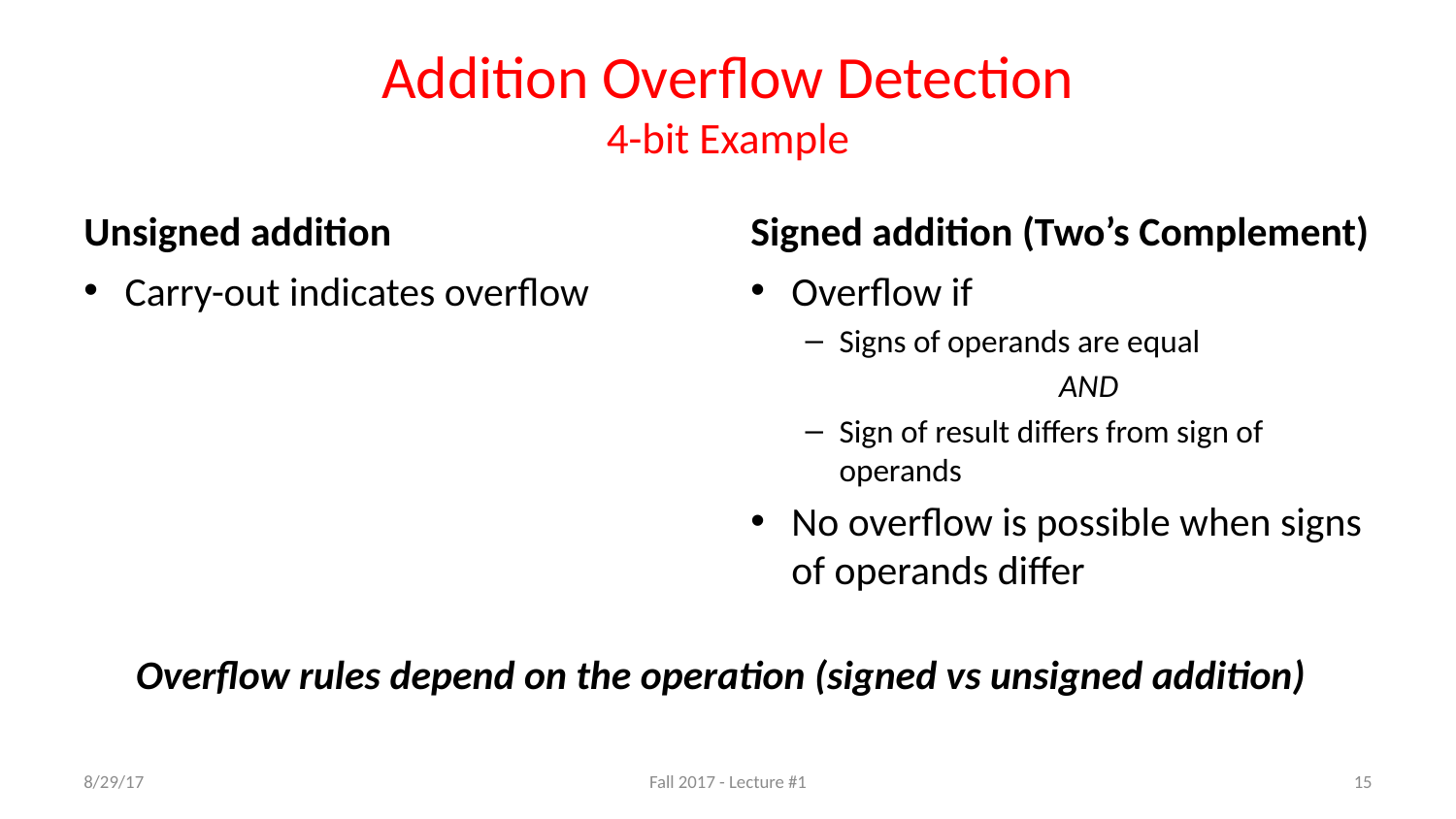

# Addition Overflow Detection 4-bit Example
Unsigned addition
Signed addition (Two’s Complement)
Carry-out indicates overflow
Overflow if
Signs of operands are equal
AND
Sign of result differs from sign of operands
No overflow is possible when signs of operands differ
Overflow rules depend on the operation (signed vs unsigned addition)
8/29/17
Fall 2017 - Lecture #1
15